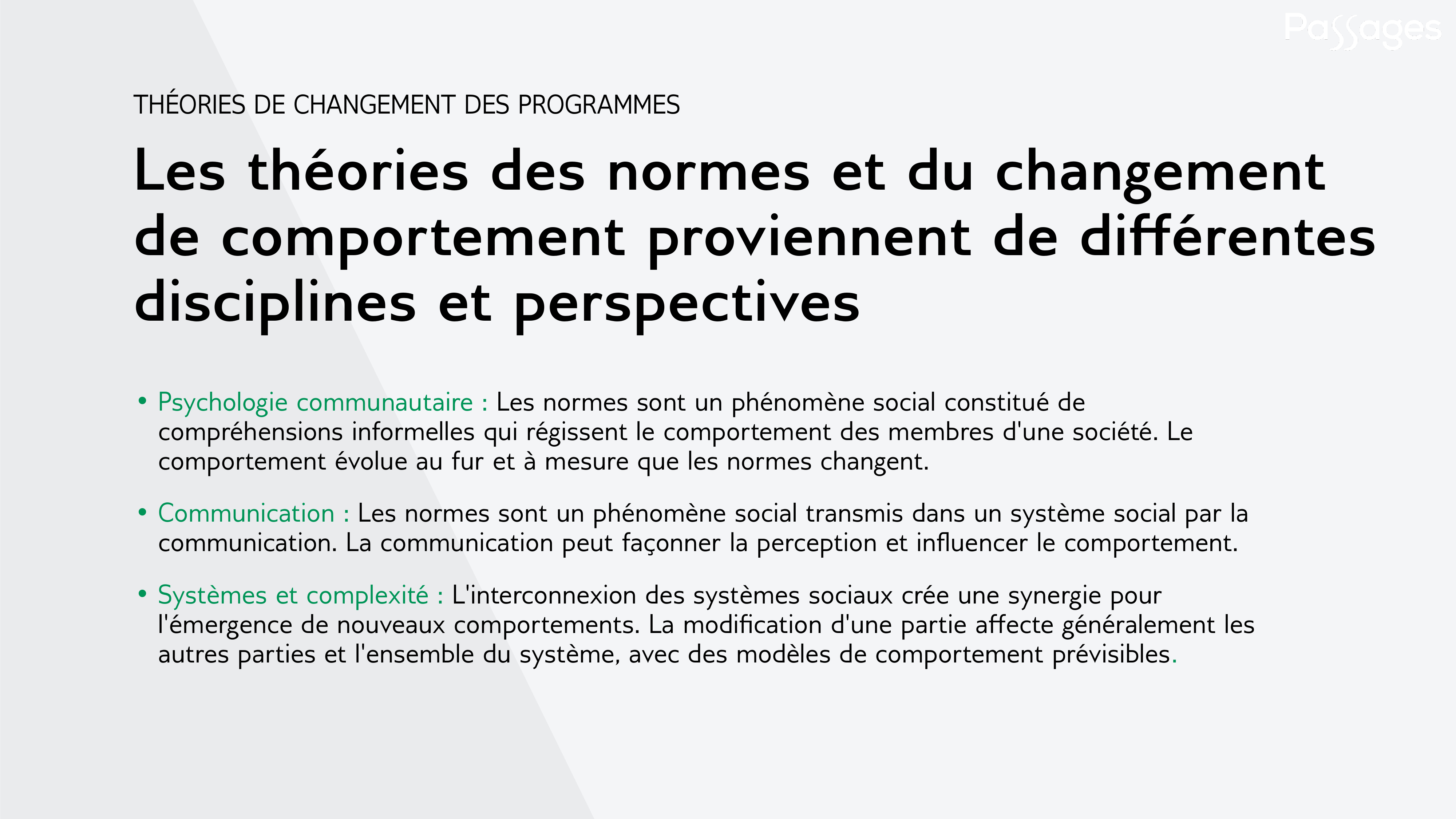

THÉORIES DE CHANGEMENT DES PROGRAMMES
Les théories des normes et du changement de comportement proviennent de différentes disciplines et perspectives
Psychologie communautaire : Les normes sont un phénomène social constitué de compréhensions informelles qui régissent le comportement des membres d'une société. Le comportement évolue au fur et à mesure que les normes changent.
Communication : Les normes sont un phénomène social transmis dans un système social par la communication. La communication peut façonner la perception et influencer le comportement.
Systèmes et complexité : L'interconnexion des systèmes sociaux crée une synergie pour l'émergence de nouveaux comportements. La modification d'une partie affecte généralement les autres parties et l'ensemble du système, avec des modèles de comportement prévisibles.